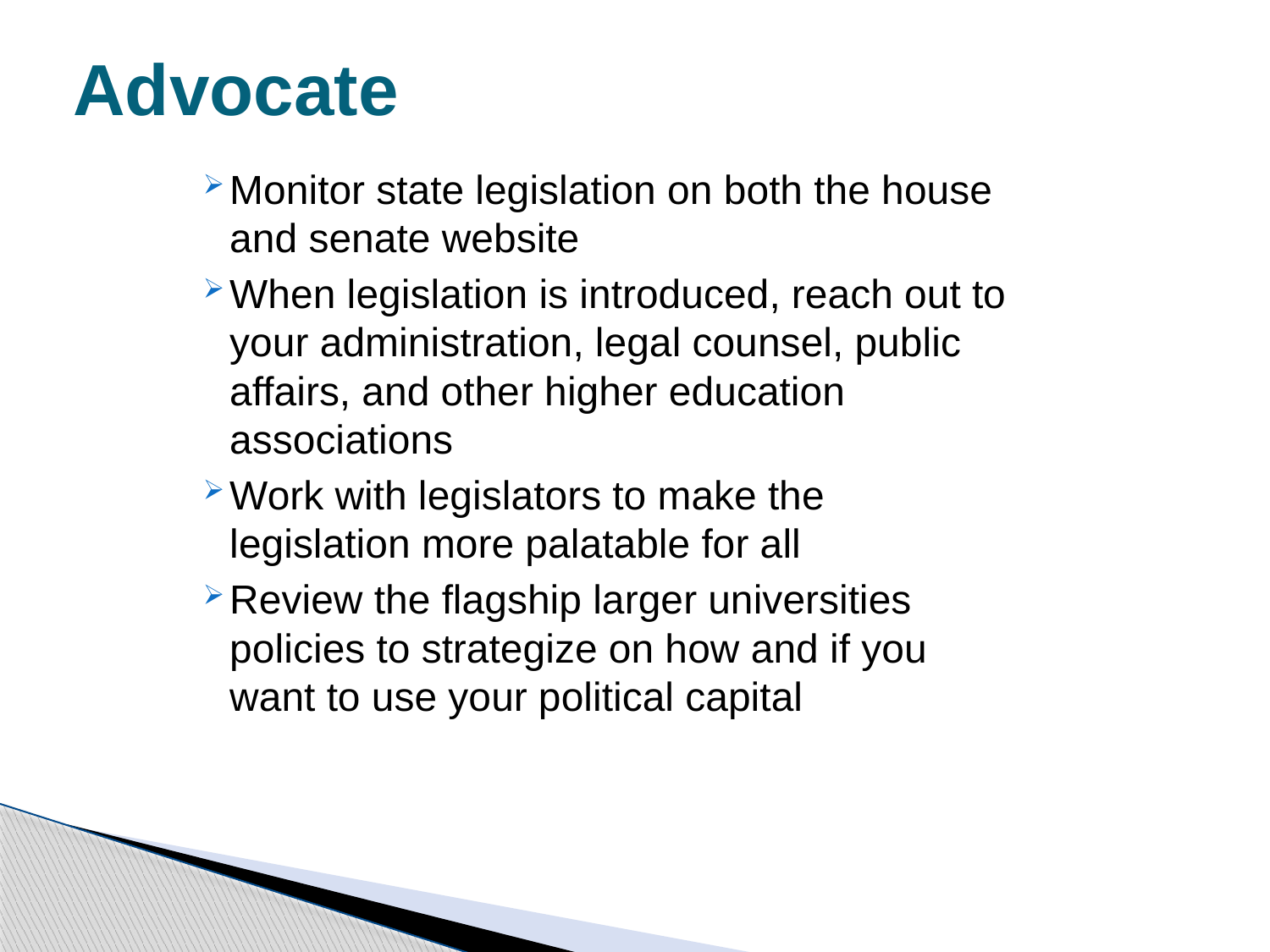

# Advocate

Monitor state legislation on both the house and senate website
When legislation is introduced, reach out to your administration, legal counsel, public affairs, and other higher education associations
Work with legislators to make the legislation more palatable for all
Review the flagship larger universities policies to strategize on how and if you want to use your political capital